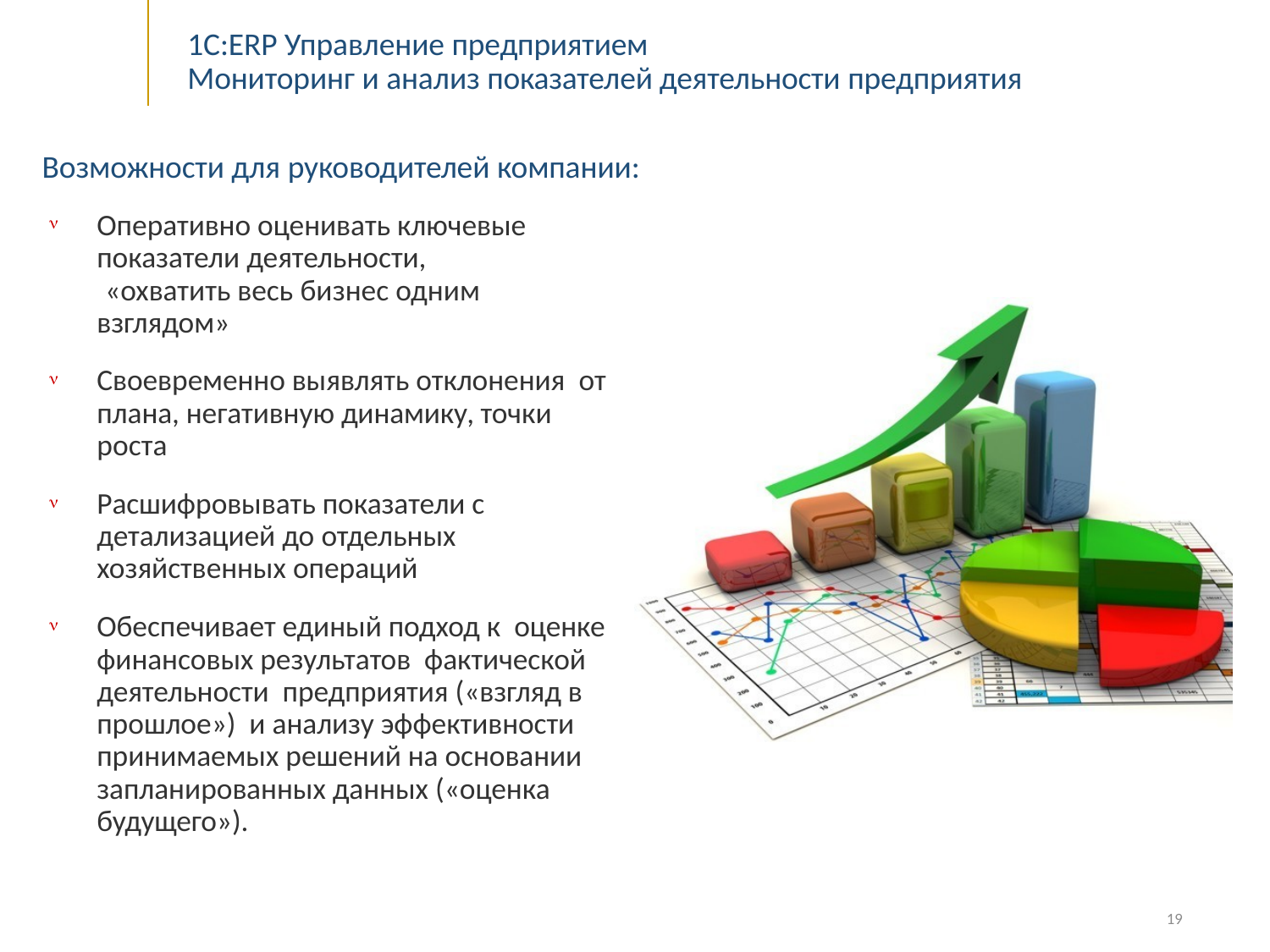

# 1С:ERP Управление предприятием
Мониторинг и анализ показателей деятельности предприятия
Возможности для руководителей компании:
Оперативно оценивать ключевые  показатели деятельности,
«охватить весь бизнес одним  взглядом»
ν

Своевременно выявлять отклонения  от плана, негативную динамику, точки  роста
ν
Расшифровывать показатели с  детализацией до отдельных  хозяйственных операций
ν
Обеспечивает единый подход к  оценке финансовых результатов  фактической деятельности  предприятия («взгляд в прошлое»)  и анализу эффективности  принимаемых решений на основании  запланированных данных («оценка  будущего»).
ν
19